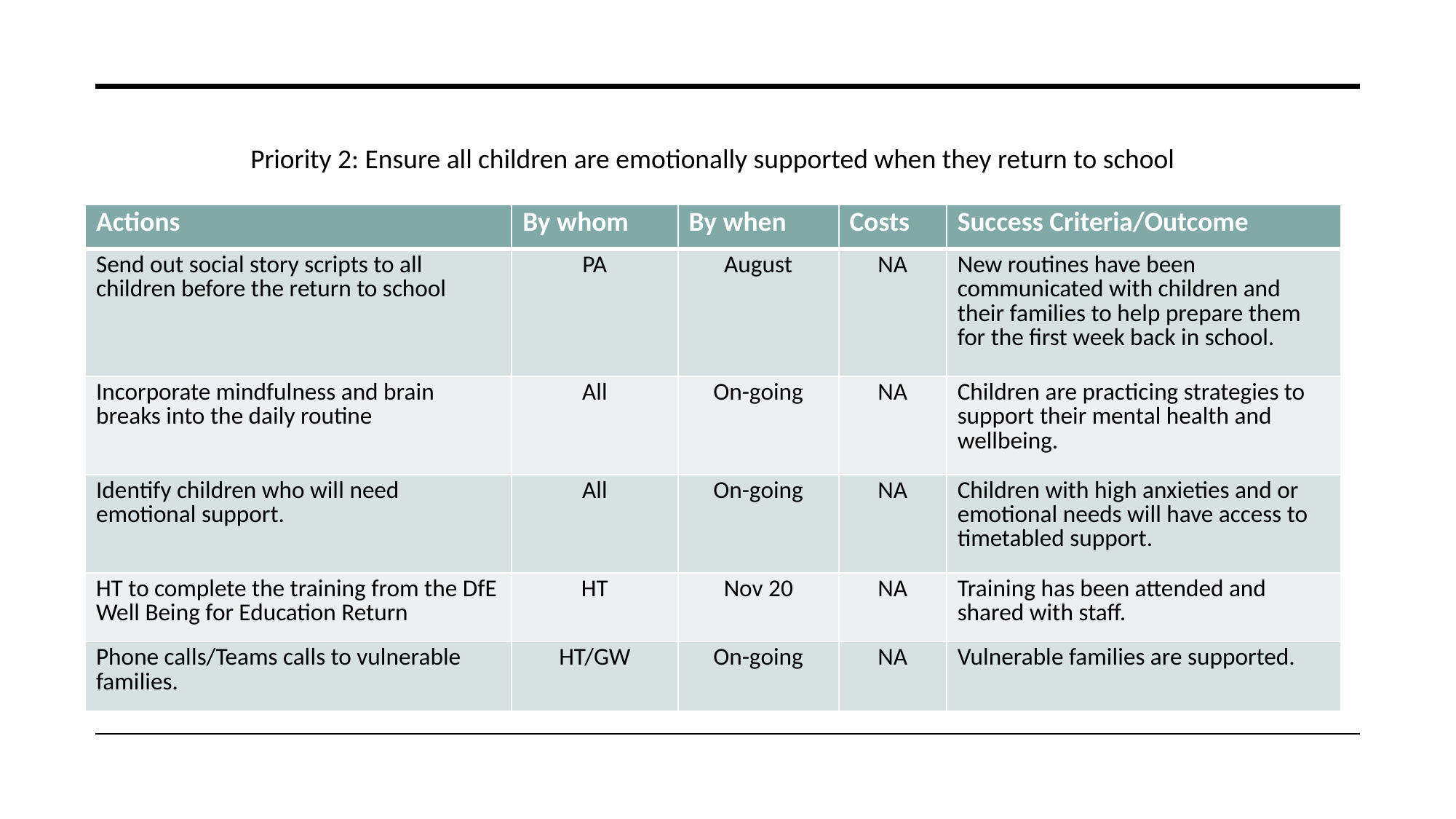

Priority 2: Ensure all children are emotionally supported when they return to school
| Actions | By whom | By when | Costs | Success Criteria/Outcome |
| --- | --- | --- | --- | --- |
| Send out social story scripts to all children before the return to school | PA | August | NA | New routines have been communicated with children and their families to help prepare them for the first week back in school. |
| Incorporate mindfulness and brain breaks into the daily routine | All | On-going | NA | Children are practicing strategies to support their mental health and wellbeing. |
| Identify children who will need emotional support. | All | On-going | NA | Children with high anxieties and or emotional needs will have access to timetabled support. |
| HT to complete the training from the DfE Well Being for Education Return | HT | Nov 20 | NA | Training has been attended and shared with staff. |
| Phone calls/Teams calls to vulnerable families. | HT/GW | On-going | NA | Vulnerable families are supported. |